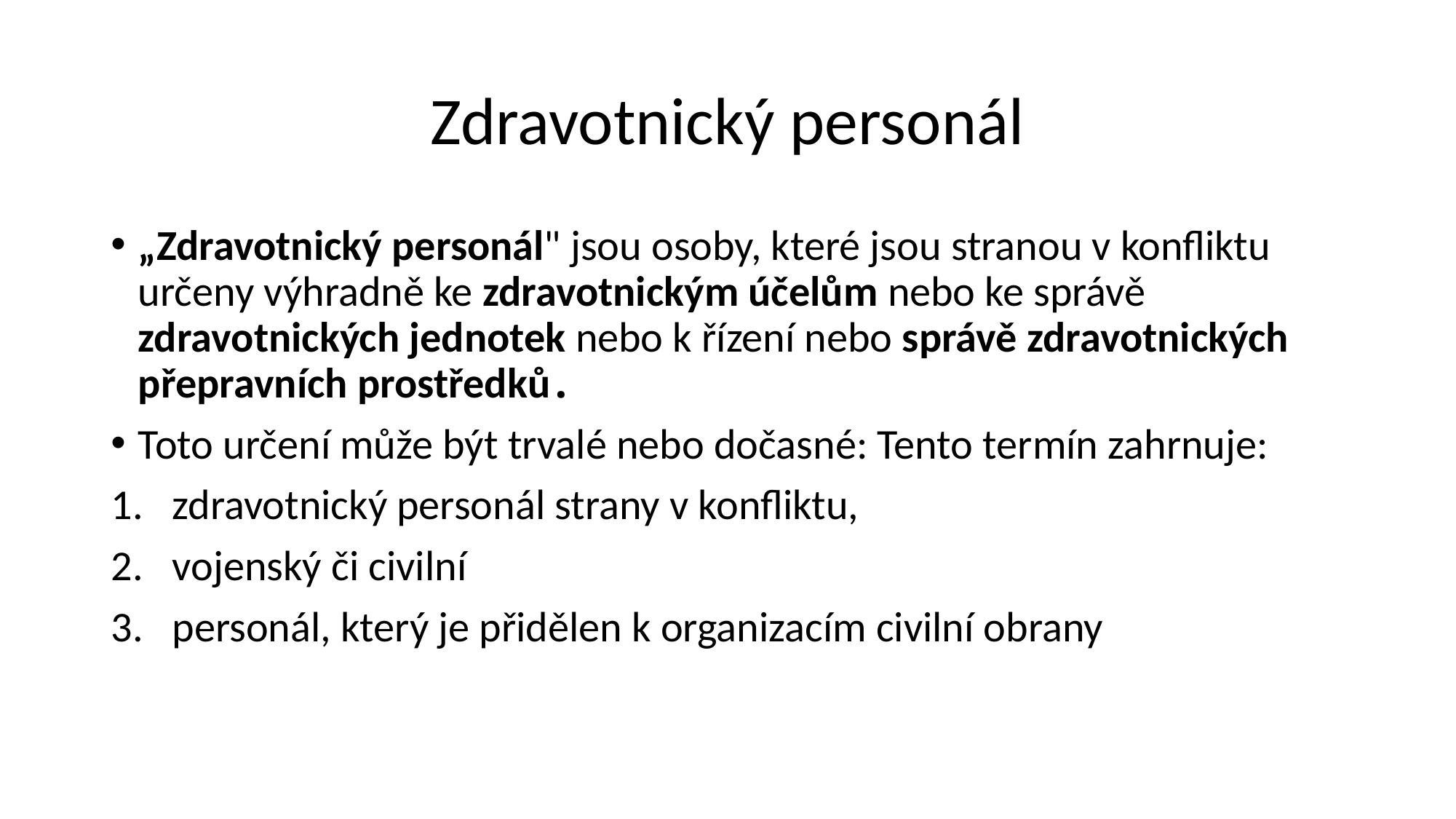

# Zdravotnický personál
„Zdravotnický personál" jsou osoby, které jsou stranou v konfliktu určeny výhradně ke zdravotnickým účelům nebo ke správě zdravotnických jednotek nebo k řízení nebo správě zdravotnických přepravních prostředků․
Toto určení může být trvalé nebo dočasné: Tento termín zahrnuje:
zdravotnický personál strany v konfliktu,
vojenský či civilní
personál, který je přidělen k organizacím civilní obrany